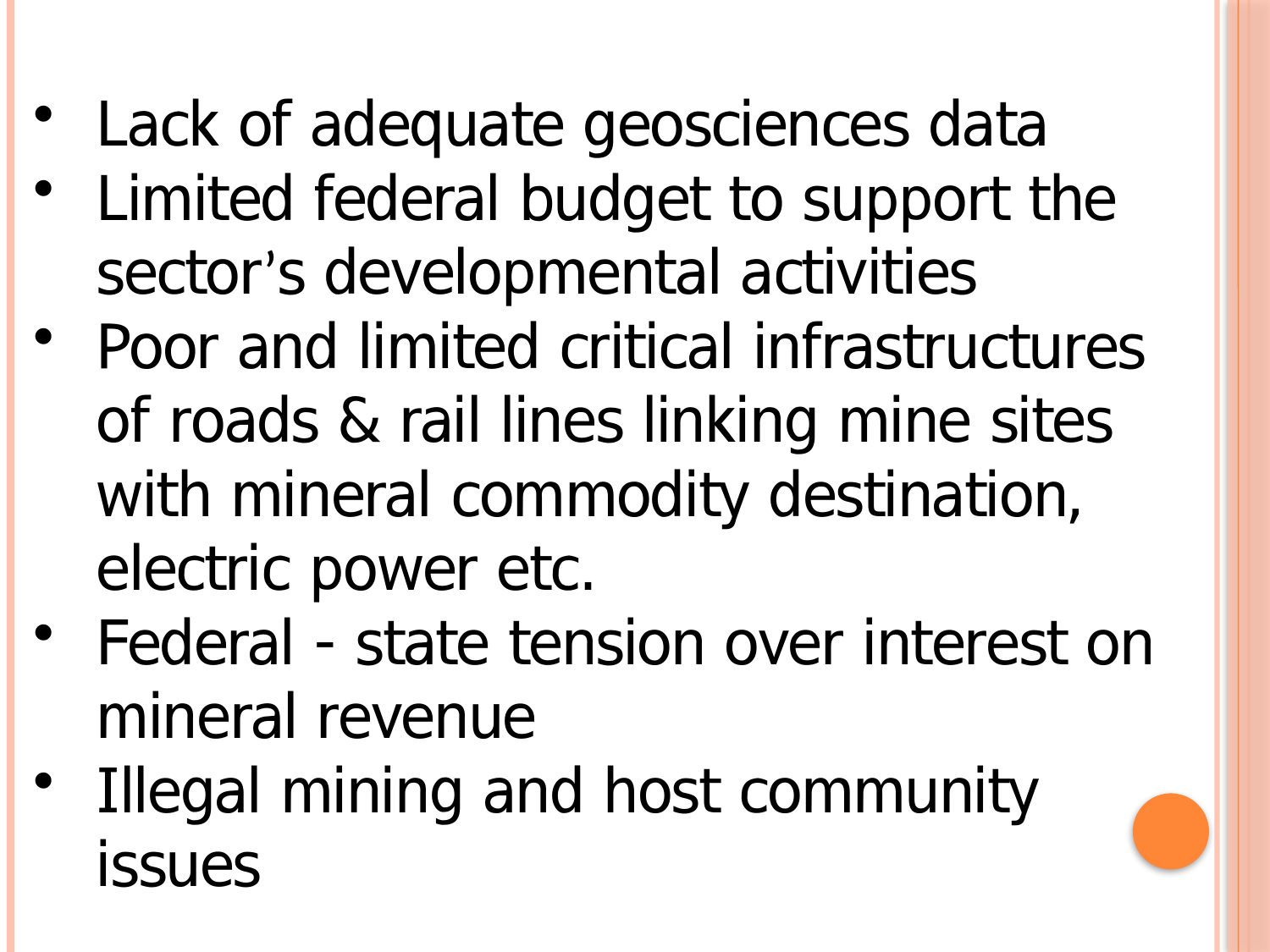

Lack of adequate geosciences data
Limited federal budget to support the sector’s developmental activities
Poor and limited critical infrastructures of roads & rail lines linking mine sites with mineral commodity destination, electric power etc.
Federal - state tension over interest on mineral revenue
Illegal mining and host community issues